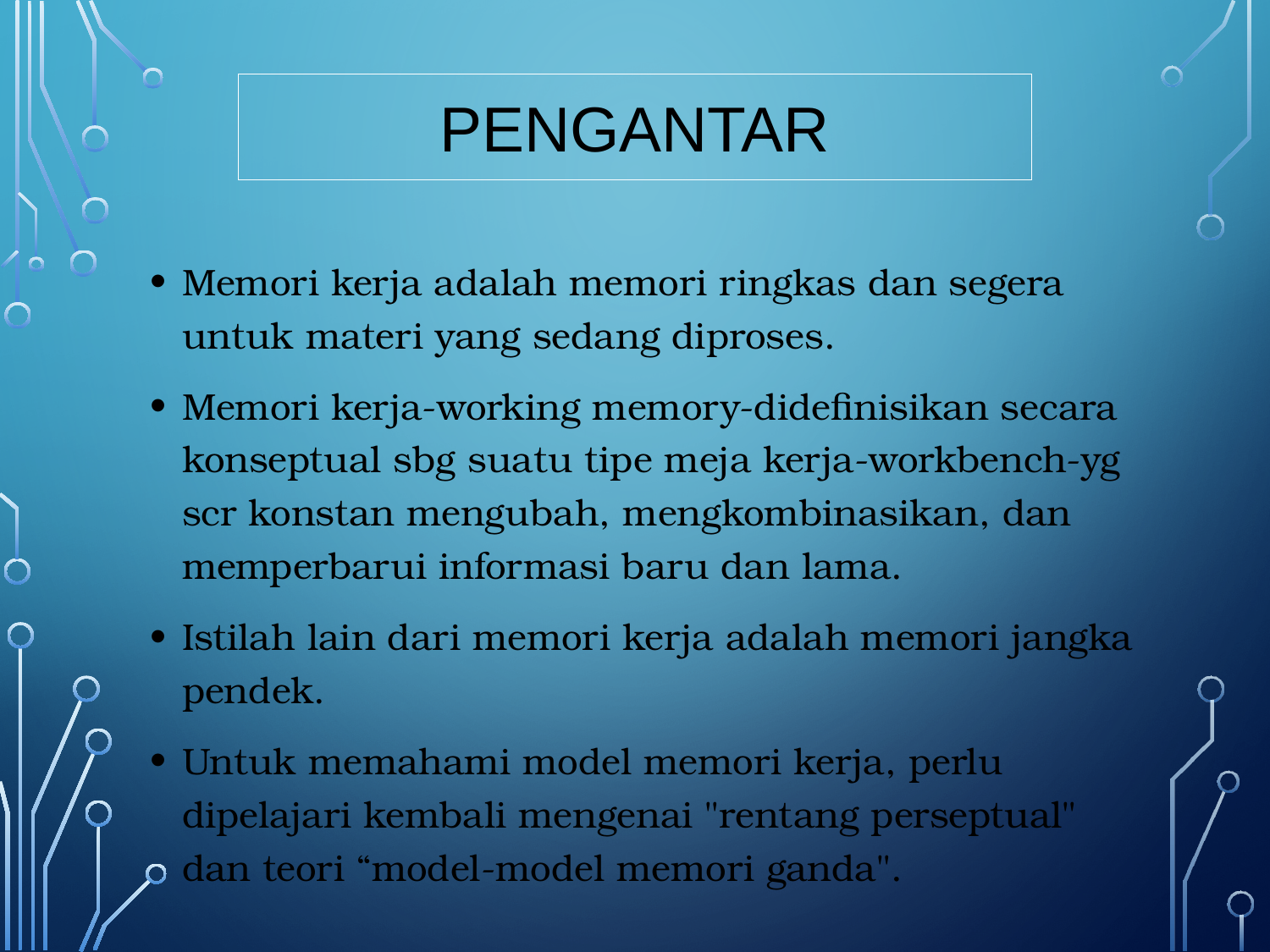

# PENGANTAR
Memori kerja adalah memori ringkas dan segera  untuk materi yang sedang diproses.
Memori kerja-working memory-didefinisikan secara konseptual sbg suatu tipe meja kerja-workbench-yg scr konstan mengubah, mengkombinasikan, dan memperbarui informasi baru dan lama.
Istilah lain dari memori kerja adalah memori jangka pendek.
Untuk memahami model memori kerja, perlu dipelajari kembali mengenai "rentang perseptual" dan teori “model-model memori ganda".